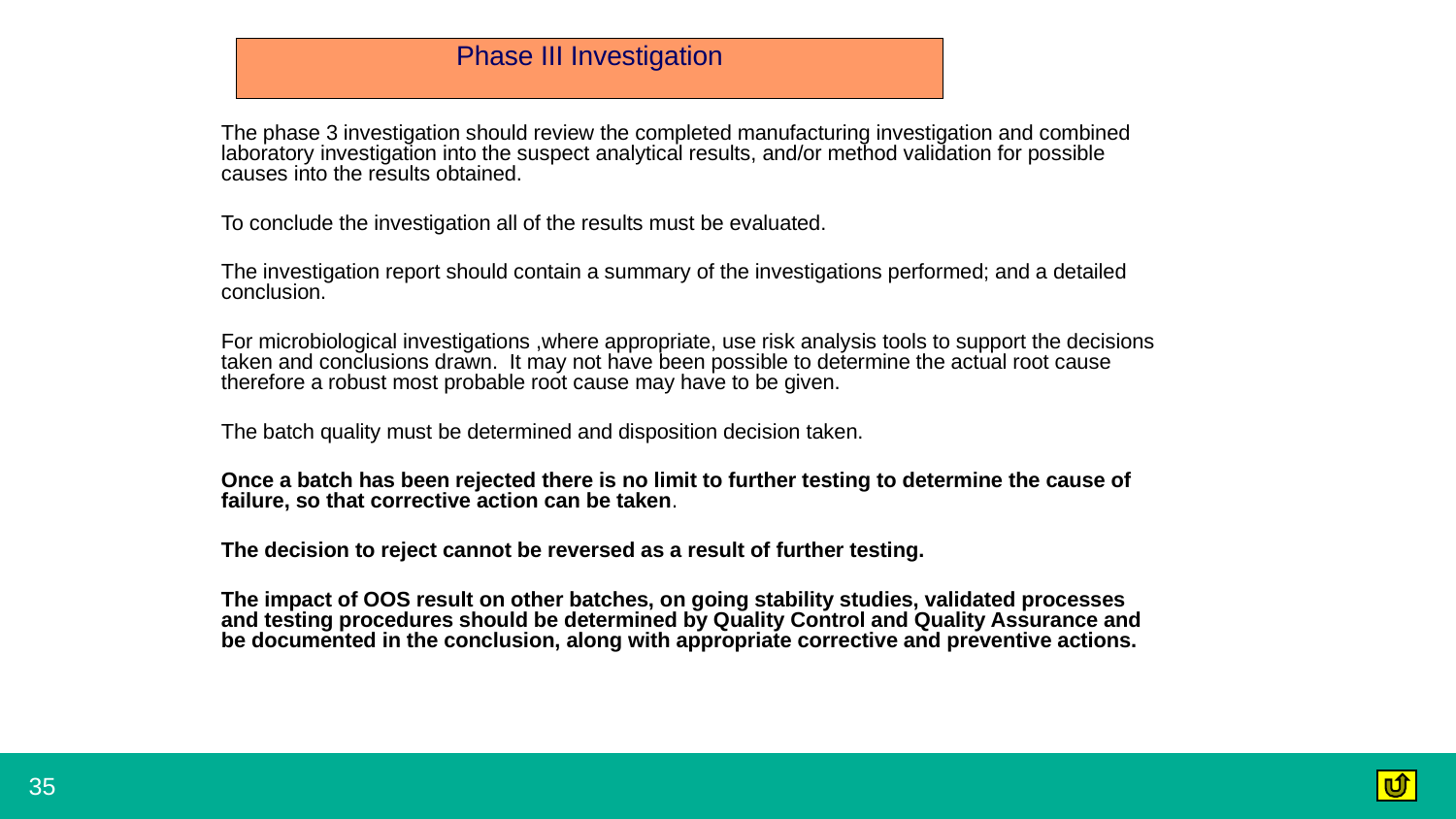

# Phase III Investigation
The phase 3 investigation should review the completed manufacturing investigation and combined laboratory investigation into the suspect analytical results, and/or method validation for possible causes into the results obtained.

To conclude the investigation all of the results must be evaluated.

The investigation report should contain a summary of the investigations performed; and a detailed conclusion.

For microbiological investigations ,where appropriate, use risk analysis tools to support the decisions taken and conclusions drawn.  It may not have been possible to determine the actual root cause therefore a robust most probable root cause may have to be given.

The batch quality must be determined and disposition decision taken.

Once a batch has been rejected there is no limit to further testing to determine the cause of failure, so that corrective action can be taken.

The decision to reject cannot be reversed as a result of further testing.

The impact of OOS result on other batches, on going stability studies, validated processes and testing procedures should be determined by Quality Control and Quality Assurance and be documented in the conclusion, along with appropriate corrective and preventive actions.